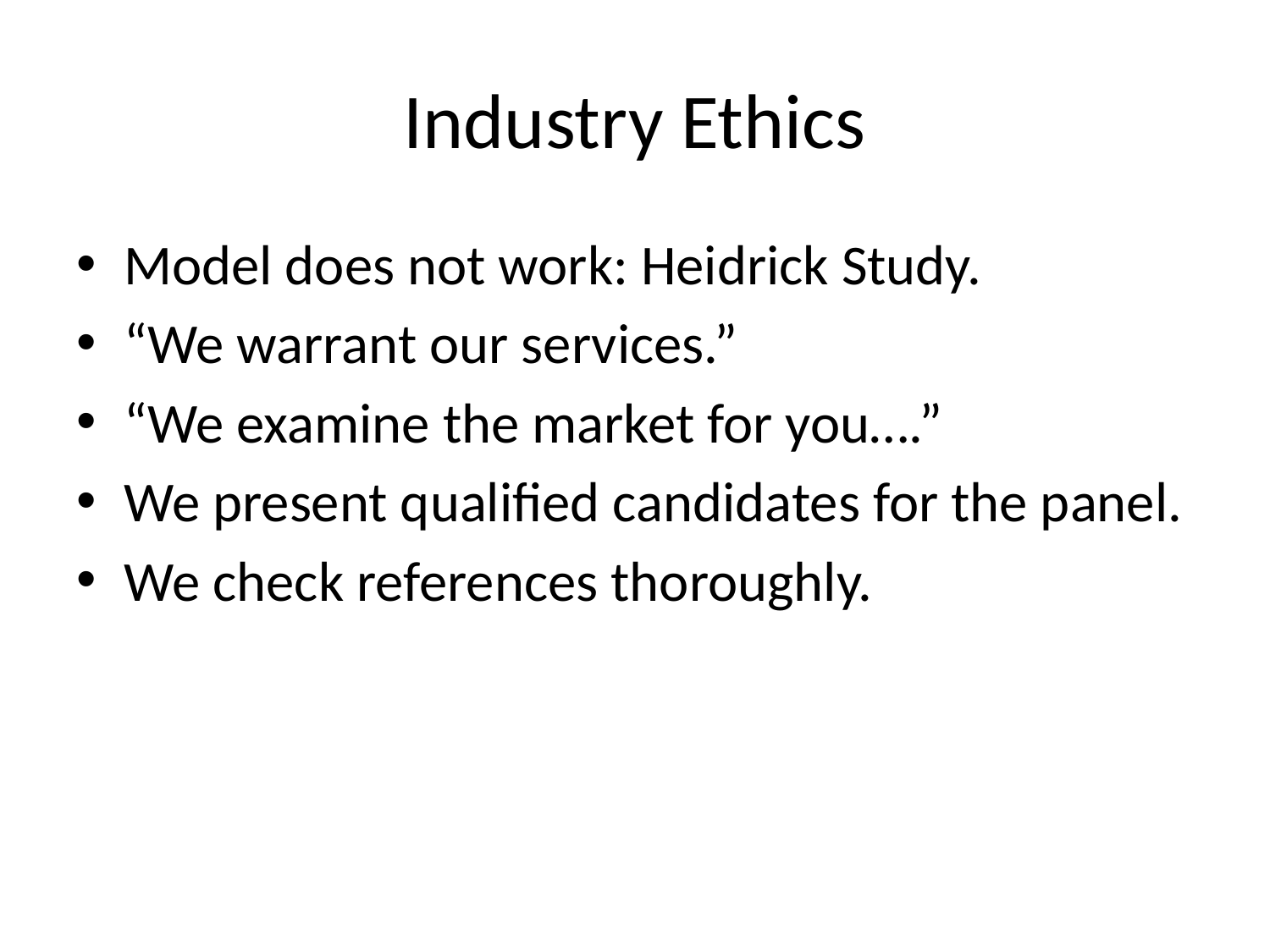

# Industry Ethics
Model does not work: Heidrick Study.
“We warrant our services.”
“We examine the market for you….”
We present qualified candidates for the panel.
We check references thoroughly.